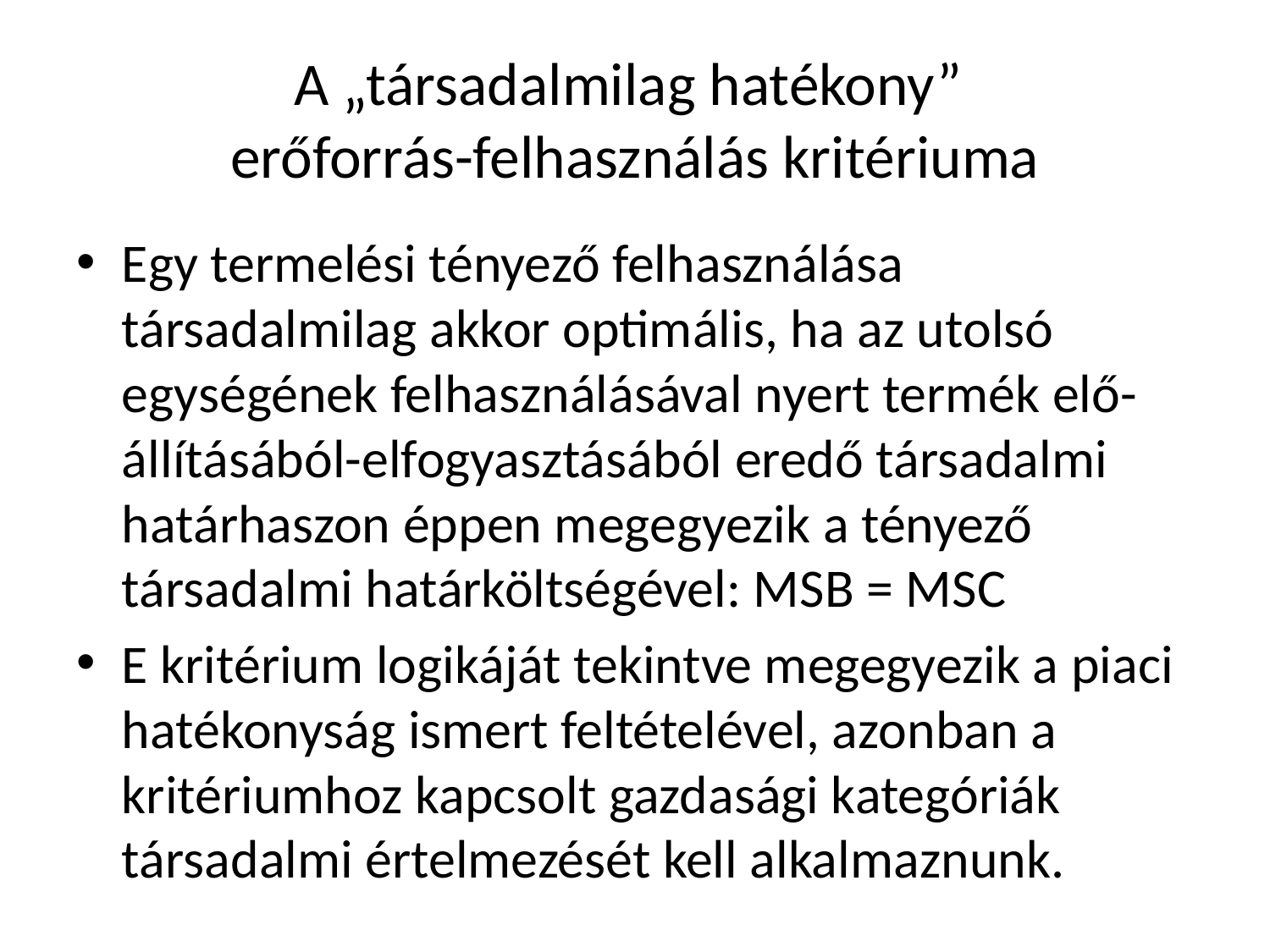

# A „társadalmilag hatékony” erőforrás-felhasználás kritériuma
Egy termelési tényező felhasználása társadalmilag akkor optimális, ha az utolsó egységének felhasználásával nyert termék elő-állításából-elfogyasztásából eredő társadalmi határhaszon éppen megegyezik a tényező társadalmi határköltségével: MSB = MSC
E kritérium logikáját tekintve megegyezik a piaci hatékonyság ismert feltételével, azonban a kritériumhoz kapcsolt gazdasági kategóriák társadalmi értelmezését kell alkalmaznunk.